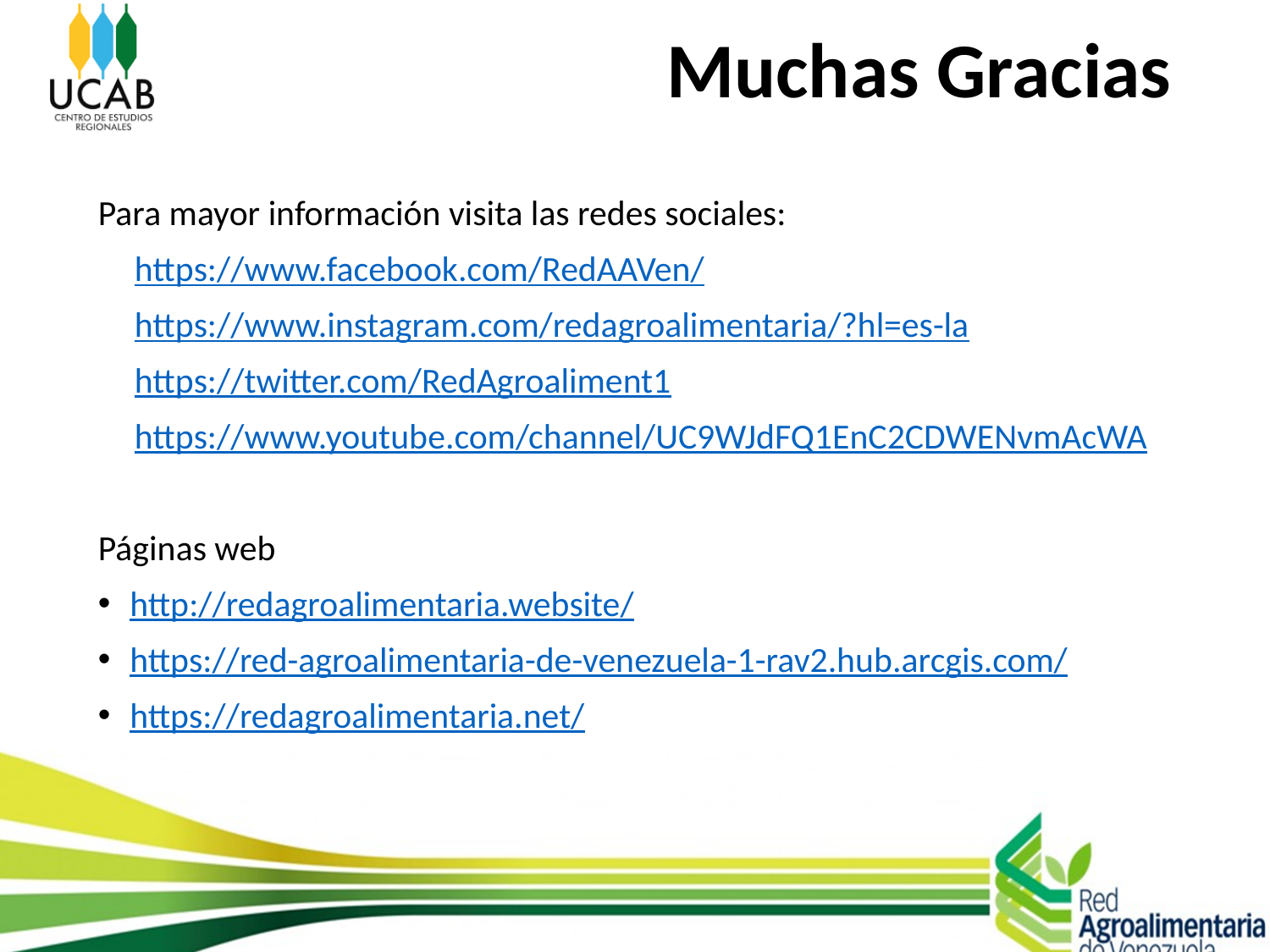

# Muchas Gracias
Para mayor información visita las redes sociales:
https://www.facebook.com/RedAAVen/
https://www.instagram.com/redagroalimentaria/?hl=es-la
https://twitter.com/RedAgroaliment1
https://www.youtube.com/channel/UC9WJdFQ1EnC2CDWENvmAcWA

Páginas web
http://redagroalimentaria.website/
https://red-agroalimentaria-de-venezuela-1-rav2.hub.arcgis.com/
https://redagroalimentaria.net/